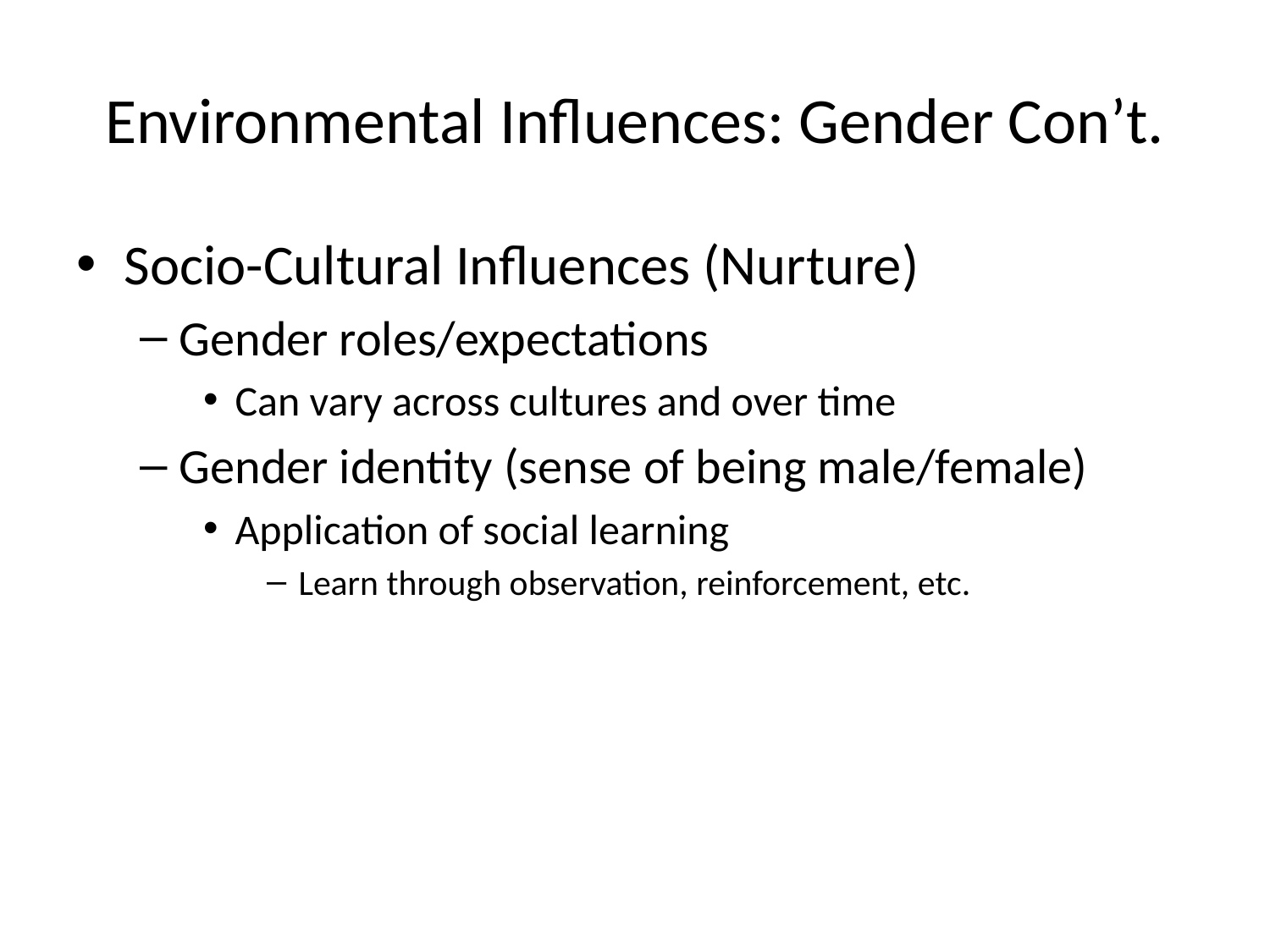

# Environmental Influences: Gender Con’t.
Socio-Cultural Influences (Nurture)
Gender roles/expectations
Can vary across cultures and over time
Gender identity (sense of being male/female)
Application of social learning
Learn through observation, reinforcement, etc.